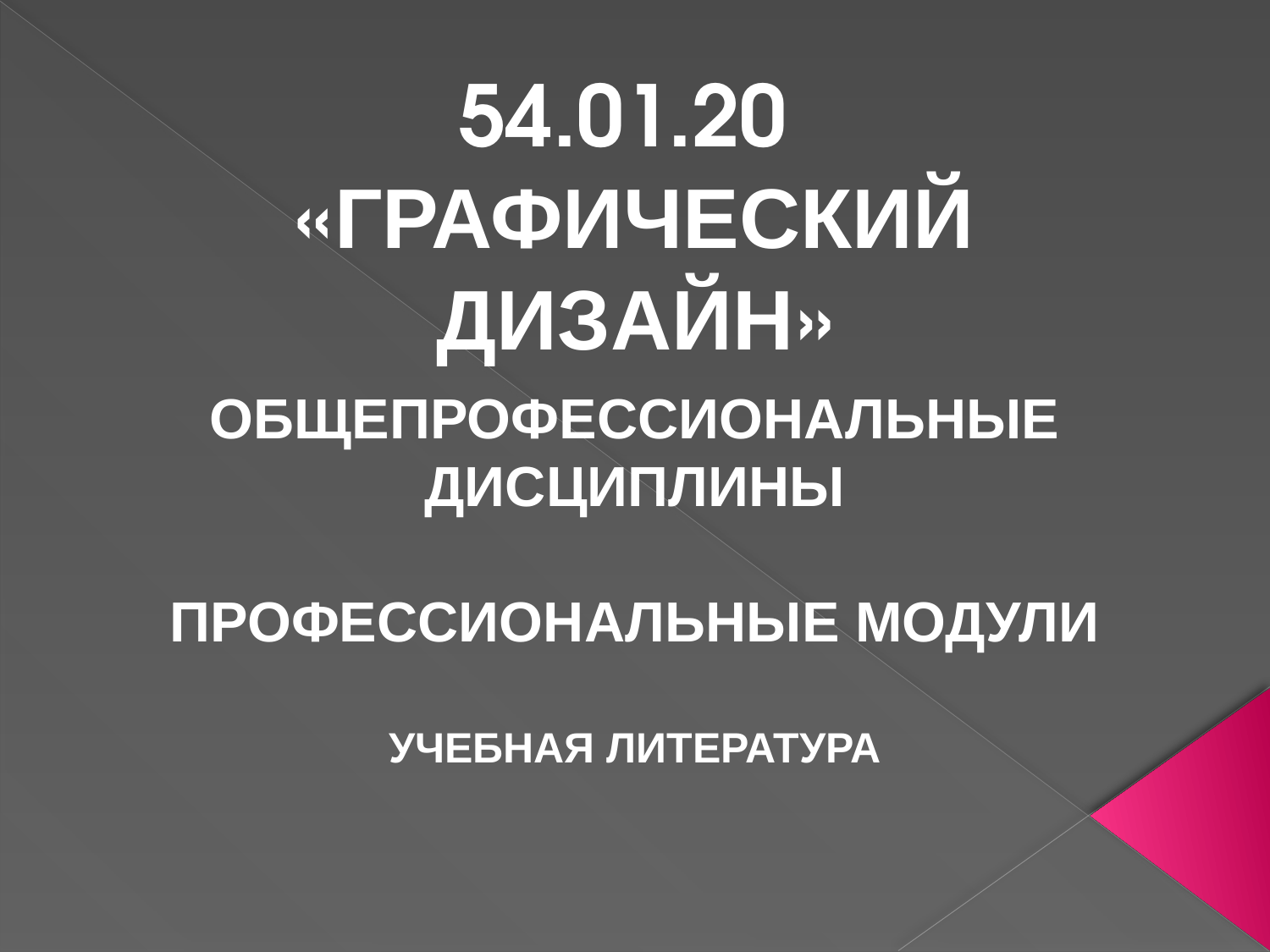

54.01.20
«ГРАФИЧЕСКИЙ ДИЗАЙН»
ОБЩЕПРОФЕССИОНАЛЬНЫЕ ДИСЦИПЛИНЫ

ПРОФЕССИОНАЛЬНЫЕ МОДУЛИ

УЧЕБНАЯ ЛИТЕРАТУРА